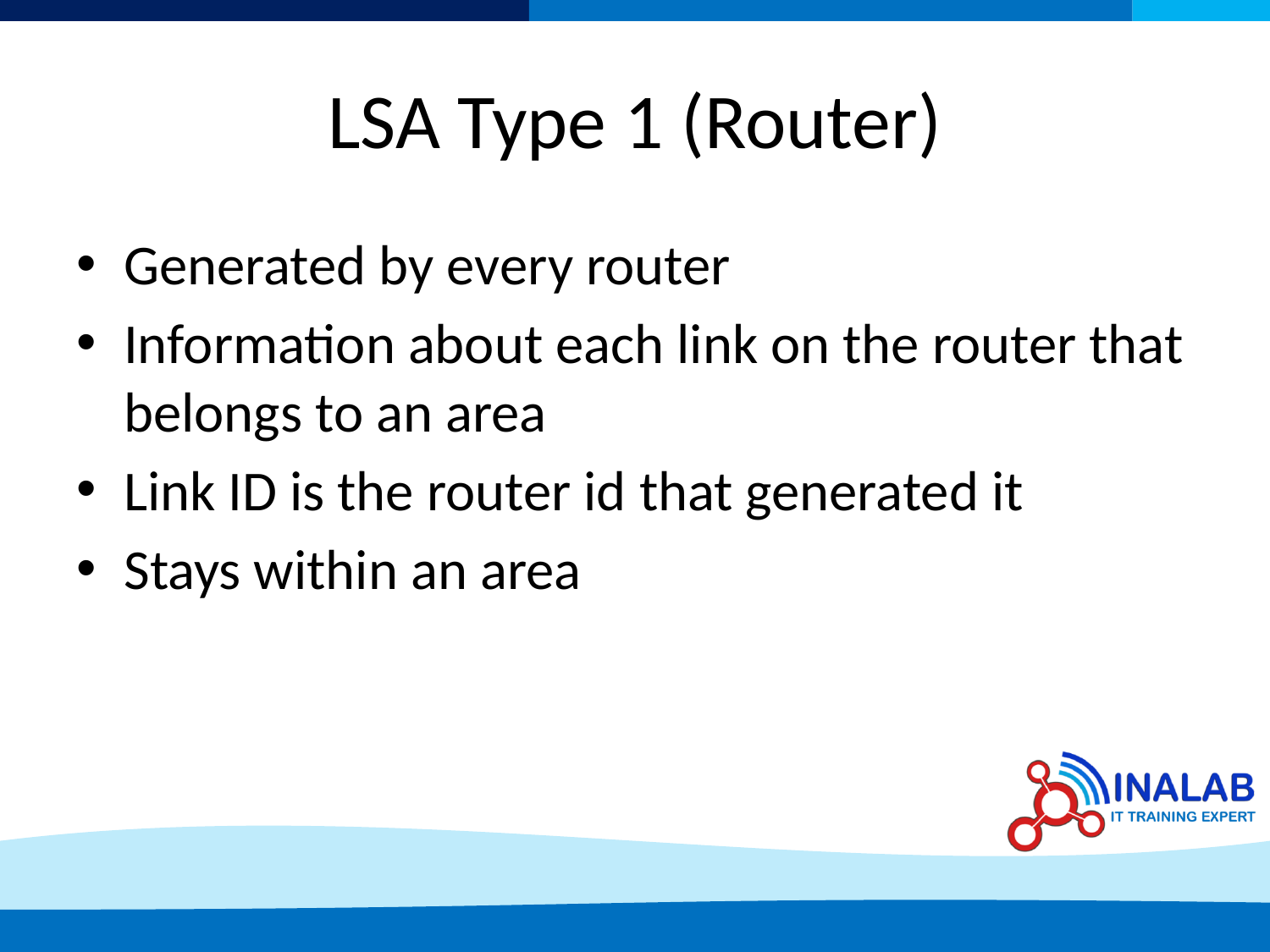

# LSA Type 1 (Router)
Generated by every router
Information about each link on the router that belongs to an area
Link ID is the router id that generated it
Stays within an area